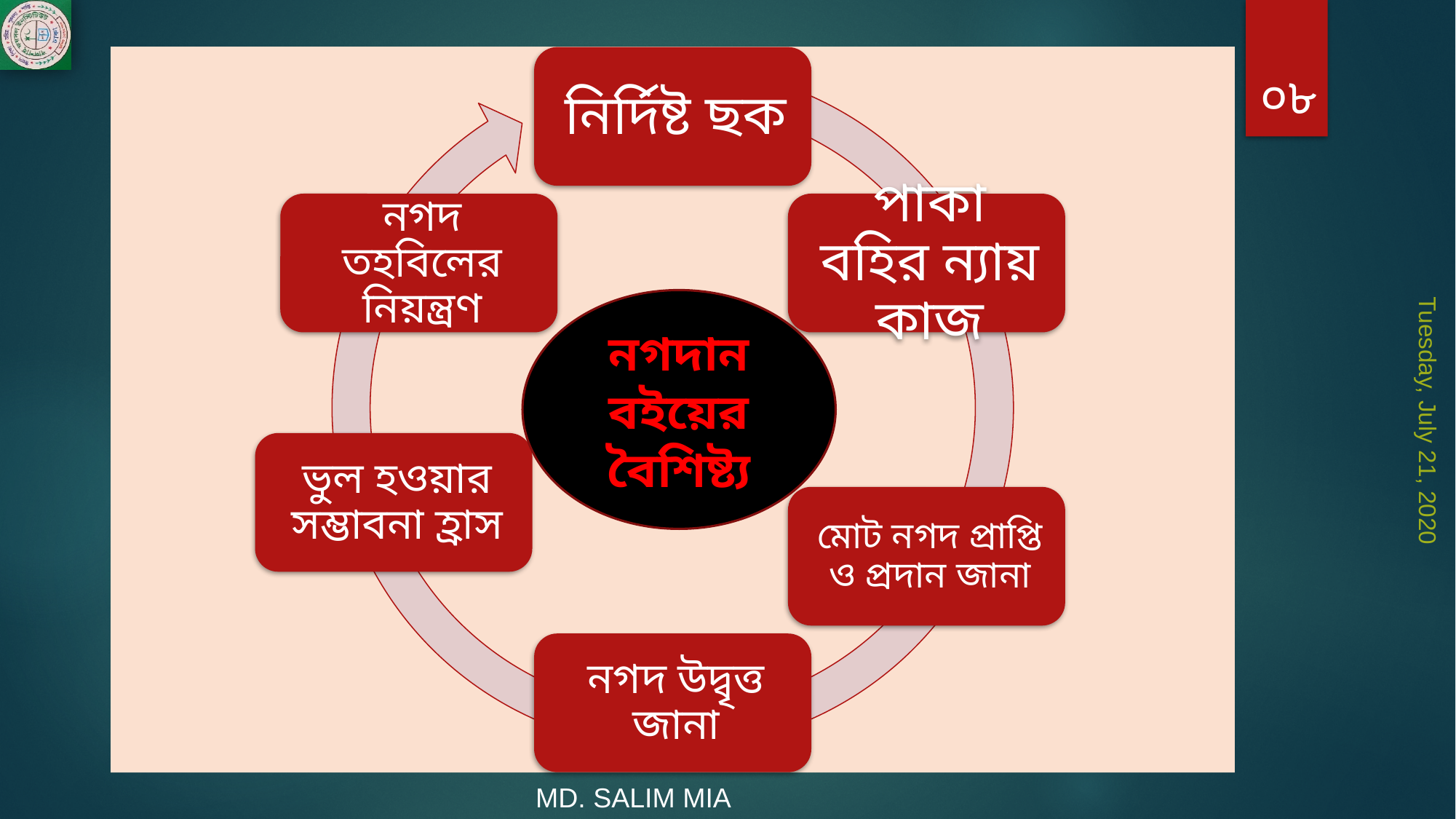

নির্দিষ্ট ছক
পাকা বহির ন্যায় কাজ
মোট নগদ প্রাপ্তি ও প্রদান জানা
নগদ উদ্বৃত্ত জানা
ভুল হওয়ার সম্ভাবনা হ্রাস
নগদ তহবিলের নিয়ন্ত্রণ
০৮
নগদান বইয়ের বৈশিষ্ট্য
Tuesday, July 21, 2020